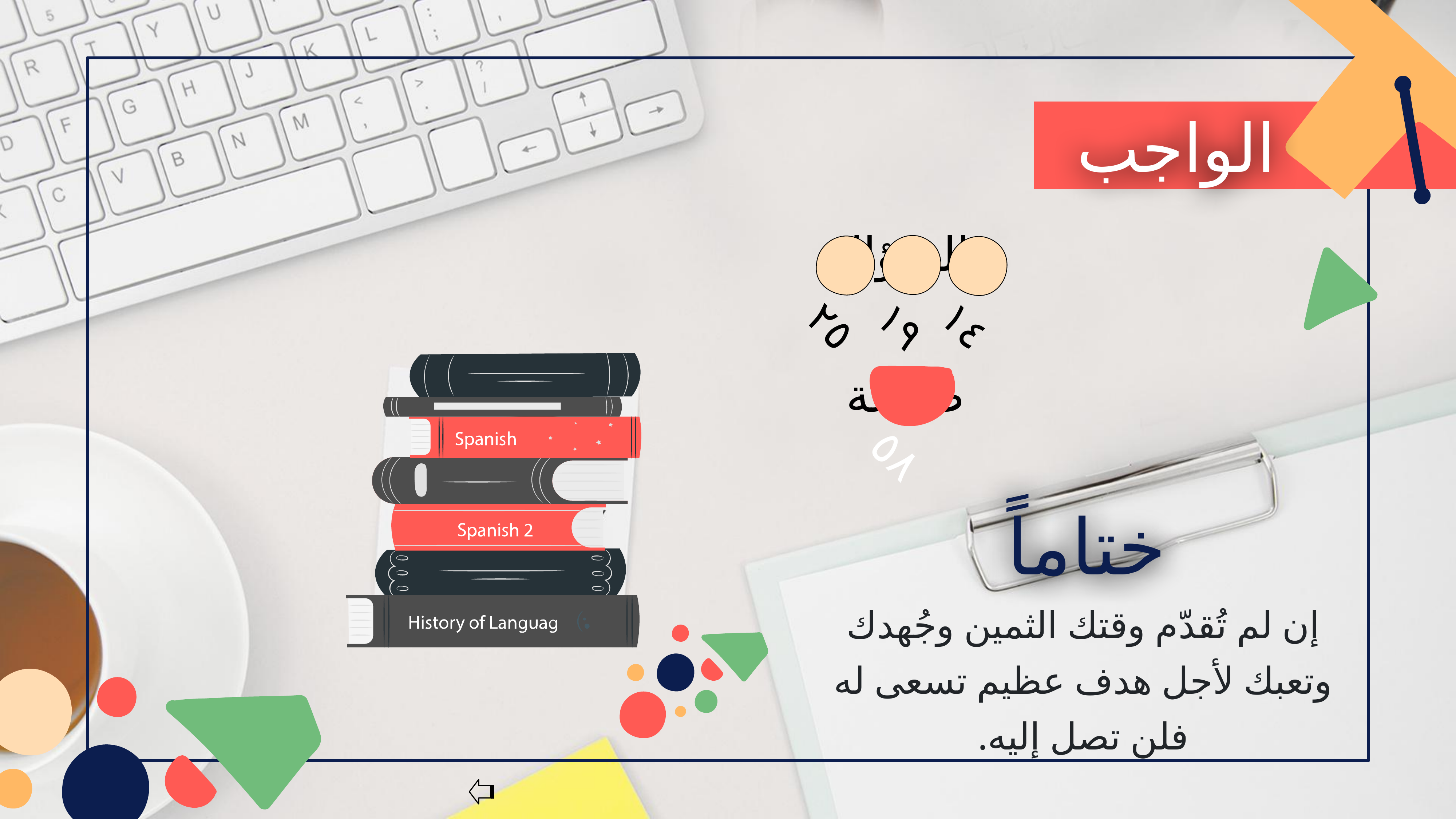

الواجب

السؤال
صفحة

١٩

٢٥

١٤

٥٨

ختاماً

إن لم تُقدّم وقتك الثمين وجُهدك وتعبك لأجل هدف عظيم تسعى له فلن تصل إليه.